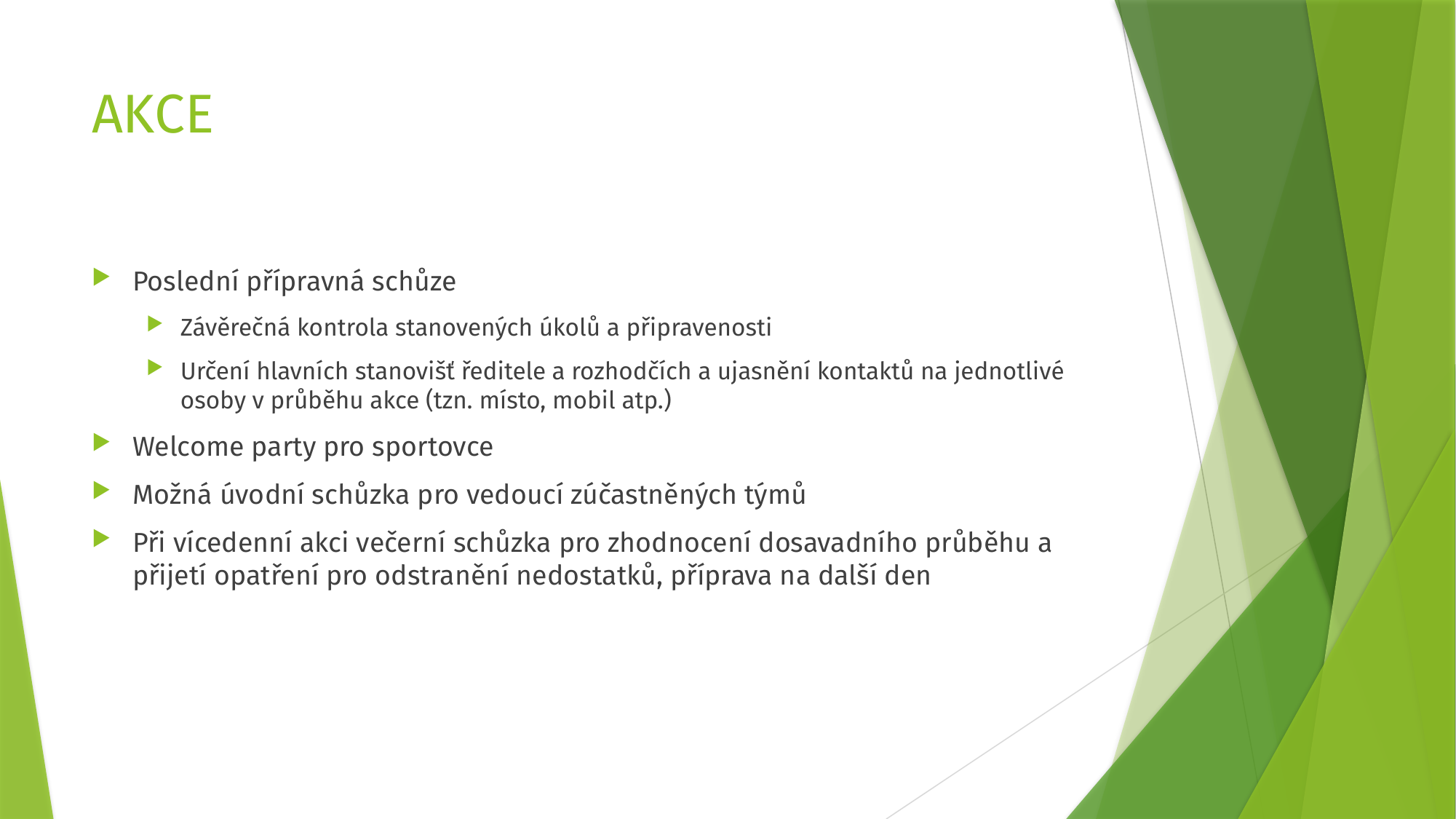

# AKCE
Poslední přípravná schůze
Závěrečná kontrola stanovených úkolů a připravenosti
Určení hlavních stanovišť ředitele a rozhodčích a ujasnění kontaktů na jednotlivé osoby v průběhu akce (tzn. místo, mobil atp.)
Welcome party pro sportovce
Možná úvodní schůzka pro vedoucí zúčastněných týmů
Při vícedenní akci večerní schůzka pro zhodnocení dosavadního průběhu a přijetí opatření pro odstranění nedostatků, příprava na další den